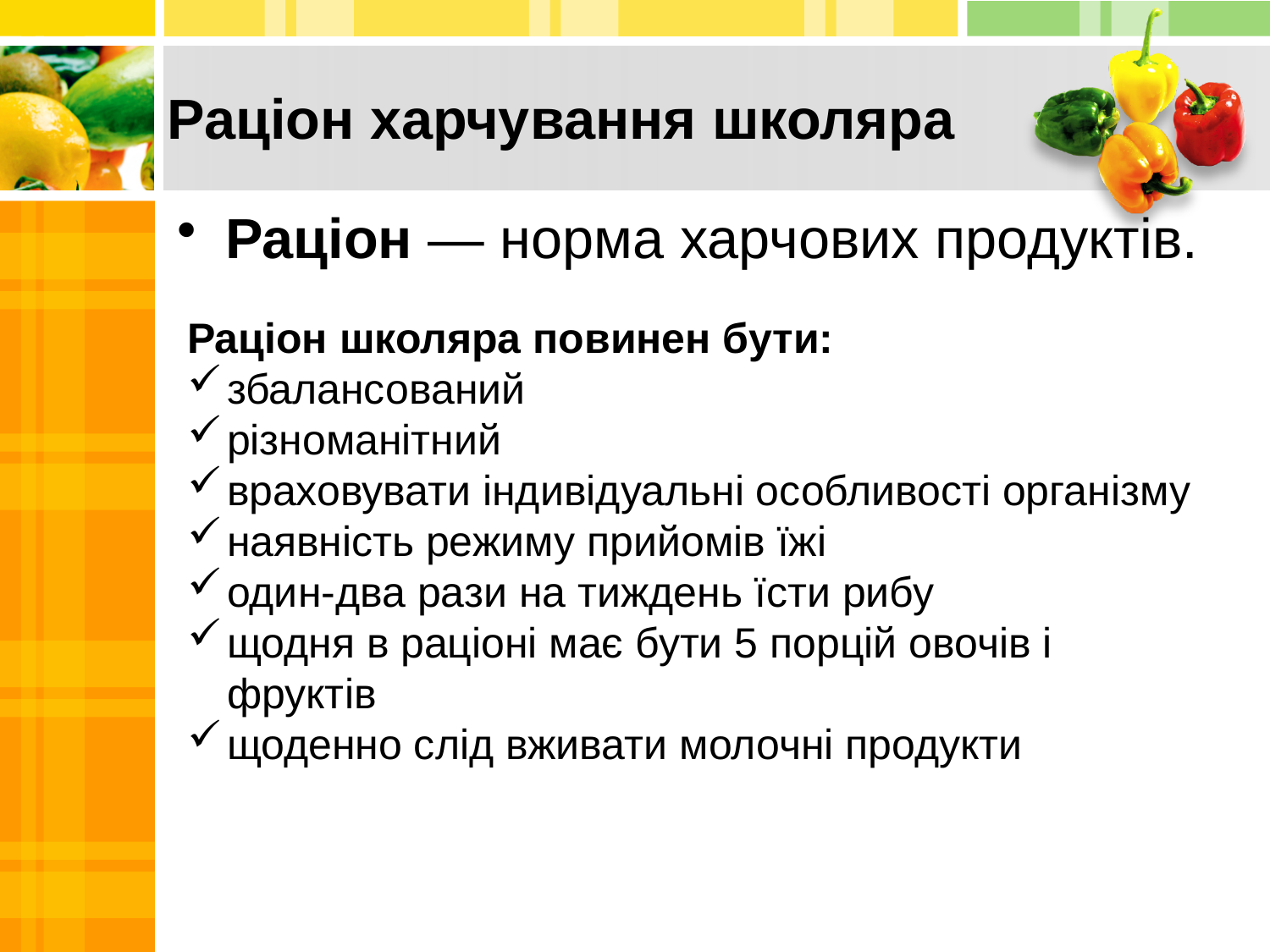

# Раціон харчування школяра
Раціон — норма харчових продуктів.
Раціон школяра повинен бути:
збалансований
різноманітний
враховувати індивідуальні особливості організму
наявність режиму прийомів їжі
один-два рази на тиждень їсти рибу
щодня в раціоні має бути 5 порцій овочів і фруктів
щоденно слід вживати молочні продукти